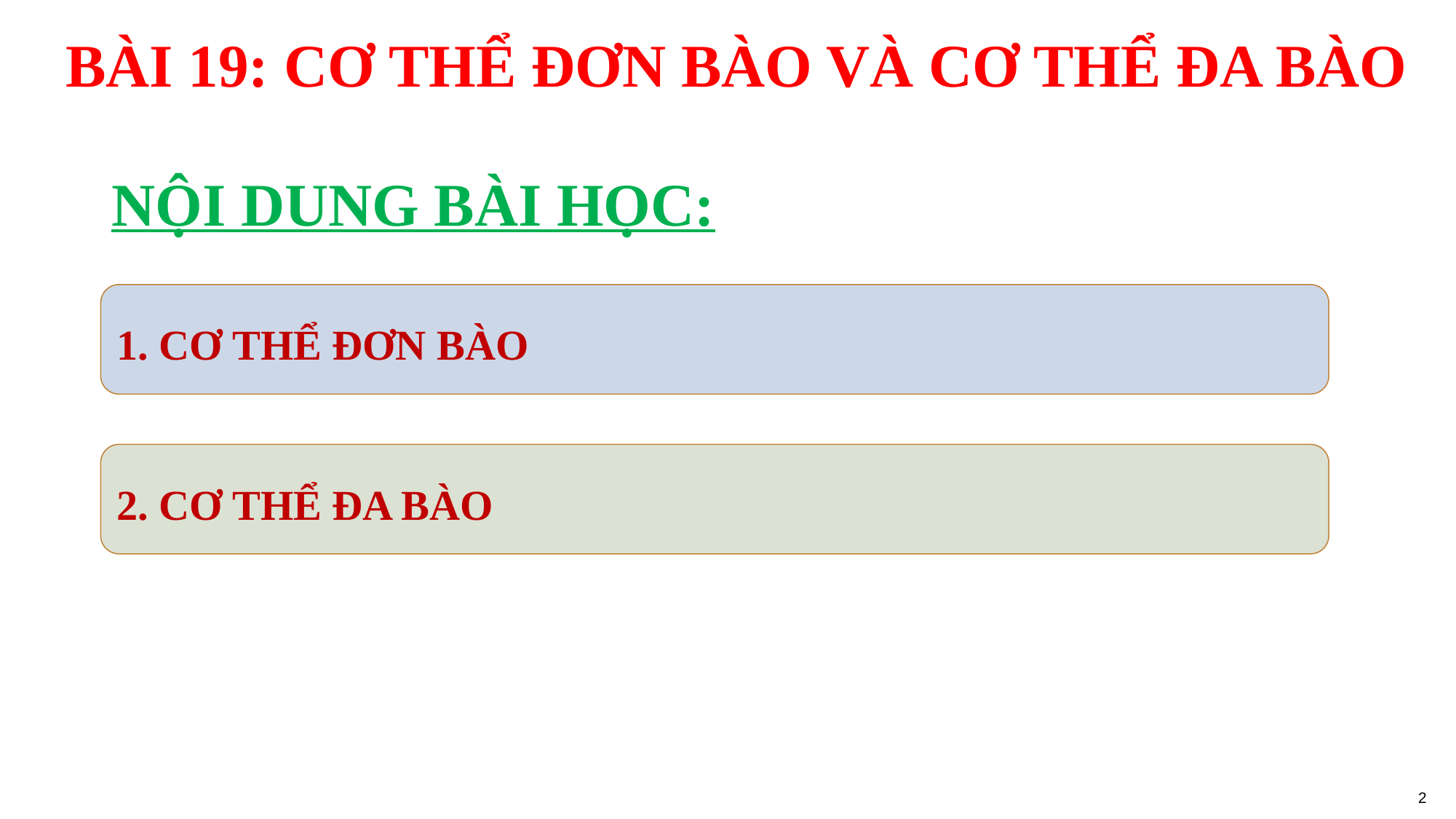

BÀI 19: CƠ THỂ ĐƠN BÀO VÀ CƠ THỂ ĐA BÀO
NỘI DUNG BÀI HỌC:
1. CƠ THỂ ĐƠN BÀO
2. CƠ THỂ ĐA BÀO
2